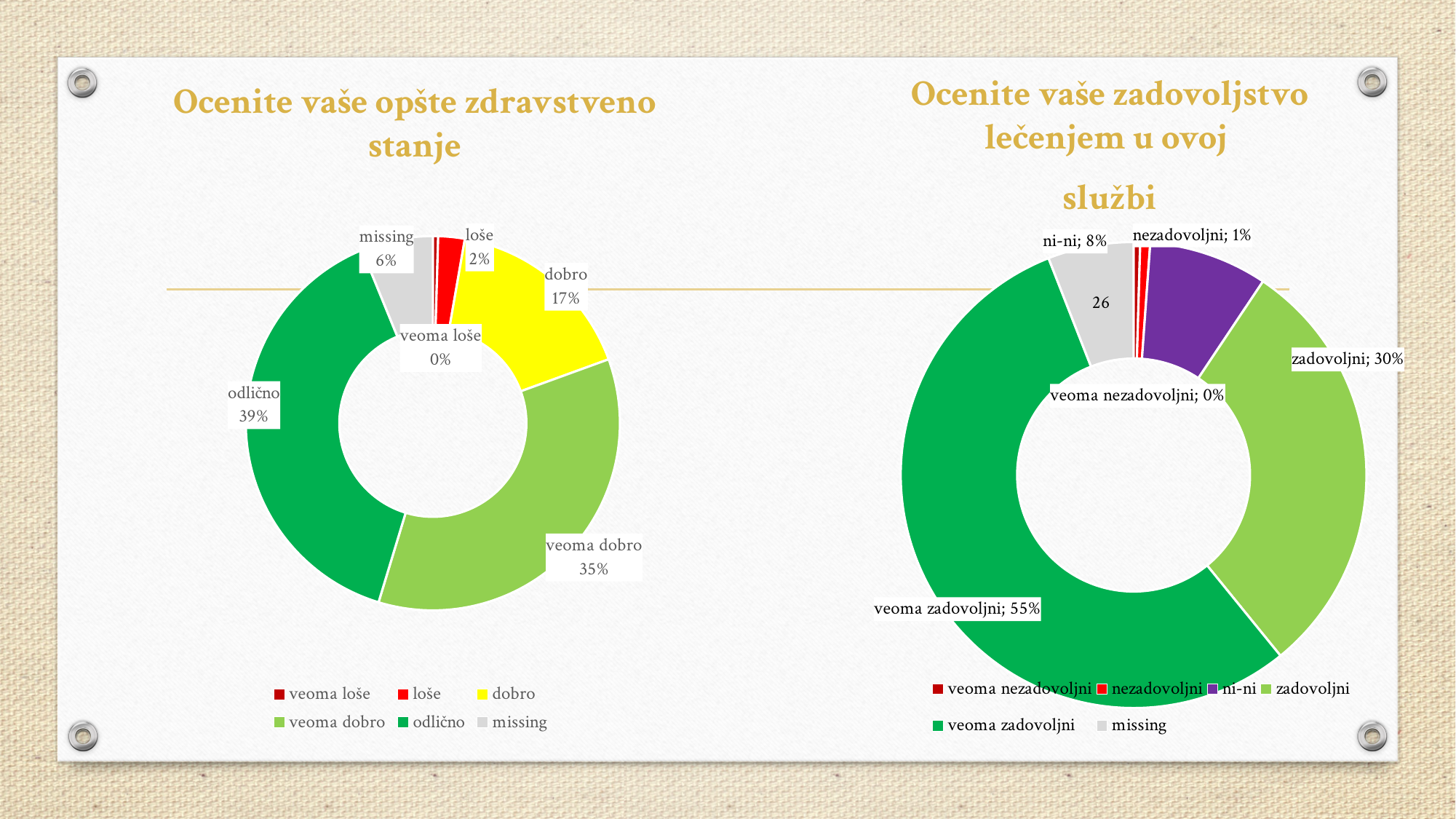

Ocenite vaše opšte zdravstveno stanje
Ocenite vaše zadovoljstvo lečenjem u ovoj
službi

### Chart

| Category | Sales |
|---|---|
| veoma loše | 2.0 |
| loše | 10.0 |
| dobro | 73.0 |
| veoma dobro | 154.0 |
| odlično | 171.0 |
| missing | 27.0 |

### Chart

| Category | Sales |
|---|---|
| veoma nezadovoljni | 2.0 |
| nezadovoljni | 3.0 |
| ni-ni | 36.0 |
| zadovoljni | 130.0 |
| veoma zadovoljni | 240.0 |
| missing | 26.0 |